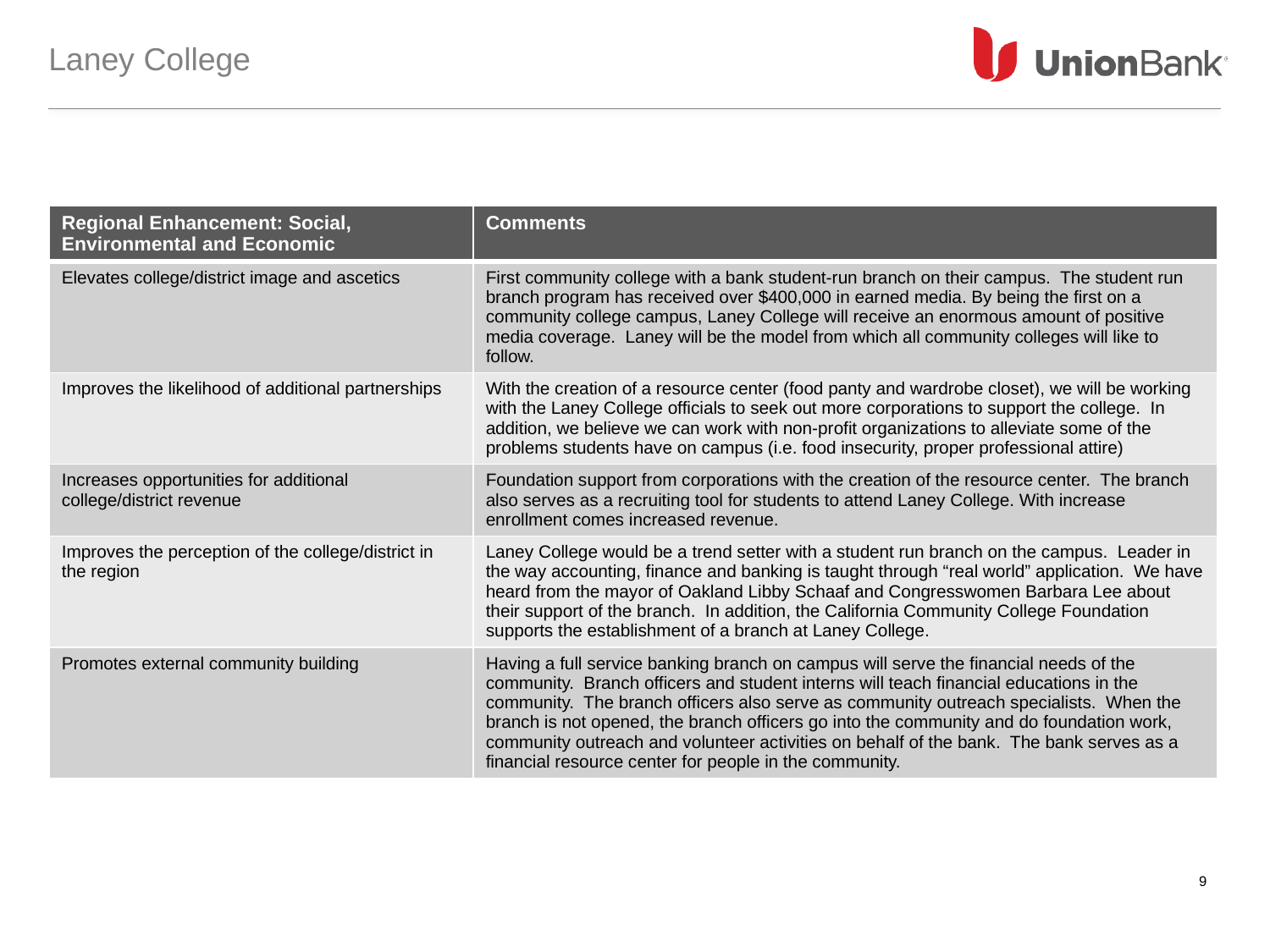

# Laney College
| Regional Enhancement: Social, Environmental and Economic | Comments |
| --- | --- |
| Elevates college/district image and ascetics | First community college with a bank student-run branch on their campus. The student run branch program has received over $400,000 in earned media. By being the first on a community college campus, Laney College will receive an enormous amount of positive media coverage. Laney will be the model from which all community colleges will like to follow. |
| Improves the likelihood of additional partnerships | With the creation of a resource center (food panty and wardrobe closet), we will be working with the Laney College officials to seek out more corporations to support the college. In addition, we believe we can work with non-profit organizations to alleviate some of the problems students have on campus (i.e. food insecurity, proper professional attire) |
| Increases opportunities for additional college/district revenue | Foundation support from corporations with the creation of the resource center. The branch also serves as a recruiting tool for students to attend Laney College. With increase enrollment comes increased revenue. |
| Improves the perception of the college/district in the region | Laney College would be a trend setter with a student run branch on the campus. Leader in the way accounting, finance and banking is taught through “real world” application. We have heard from the mayor of Oakland Libby Schaaf and Congresswomen Barbara Lee about their support of the branch. In addition, the California Community College Foundation supports the establishment of a branch at Laney College. |
| Promotes external community building | Having a full service banking branch on campus will serve the financial needs of the community. Branch officers and student interns will teach financial educations in the community. The branch officers also serve as community outreach specialists. When the branch is not opened, the branch officers go into the community and do foundation work, community outreach and volunteer activities on behalf of the bank. The bank serves as a financial resource center for people in the community. |
9